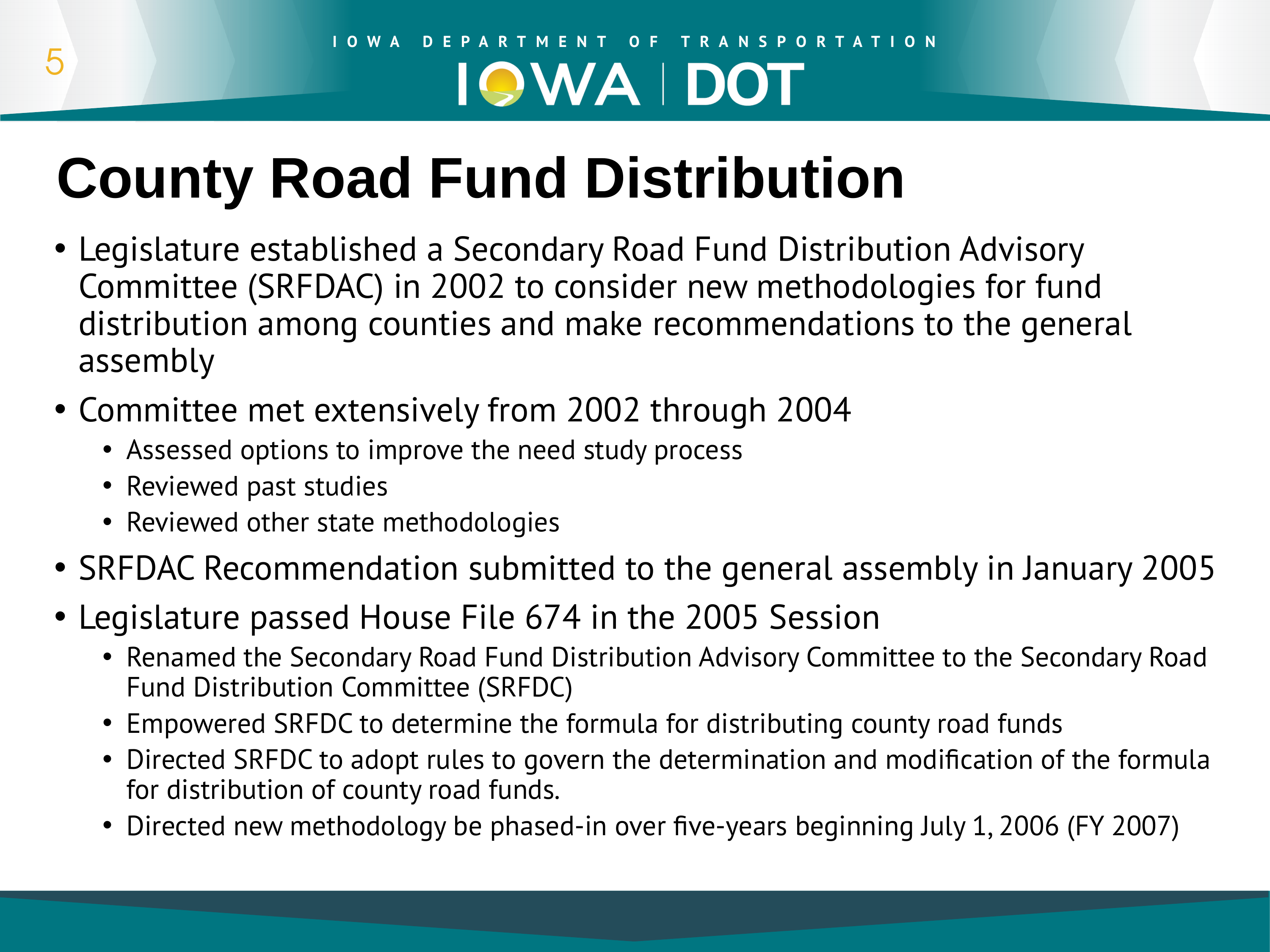

# County Road Fund Distribution
Legislature established a Secondary Road Fund Distribution Advisory Committee (SRFDAC) in 2002 to consider new methodologies for fund distribution among counties and make recommendations to the general assembly
Committee met extensively from 2002 through 2004
Assessed options to improve the need study process
Reviewed past studies
Reviewed other state methodologies
SRFDAC Recommendation submitted to the general assembly in January 2005
Legislature passed House File 674 in the 2005 Session
Renamed the Secondary Road Fund Distribution Advisory Committee to the Secondary Road Fund Distribution Committee (SRFDC)
Empowered SRFDC to determine the formula for distributing county road funds
Directed SRFDC to adopt rules to govern the determination and modification of the formula for distribution of county road funds.
Directed new methodology be phased-in over five-years beginning July 1, 2006 (FY 2007)